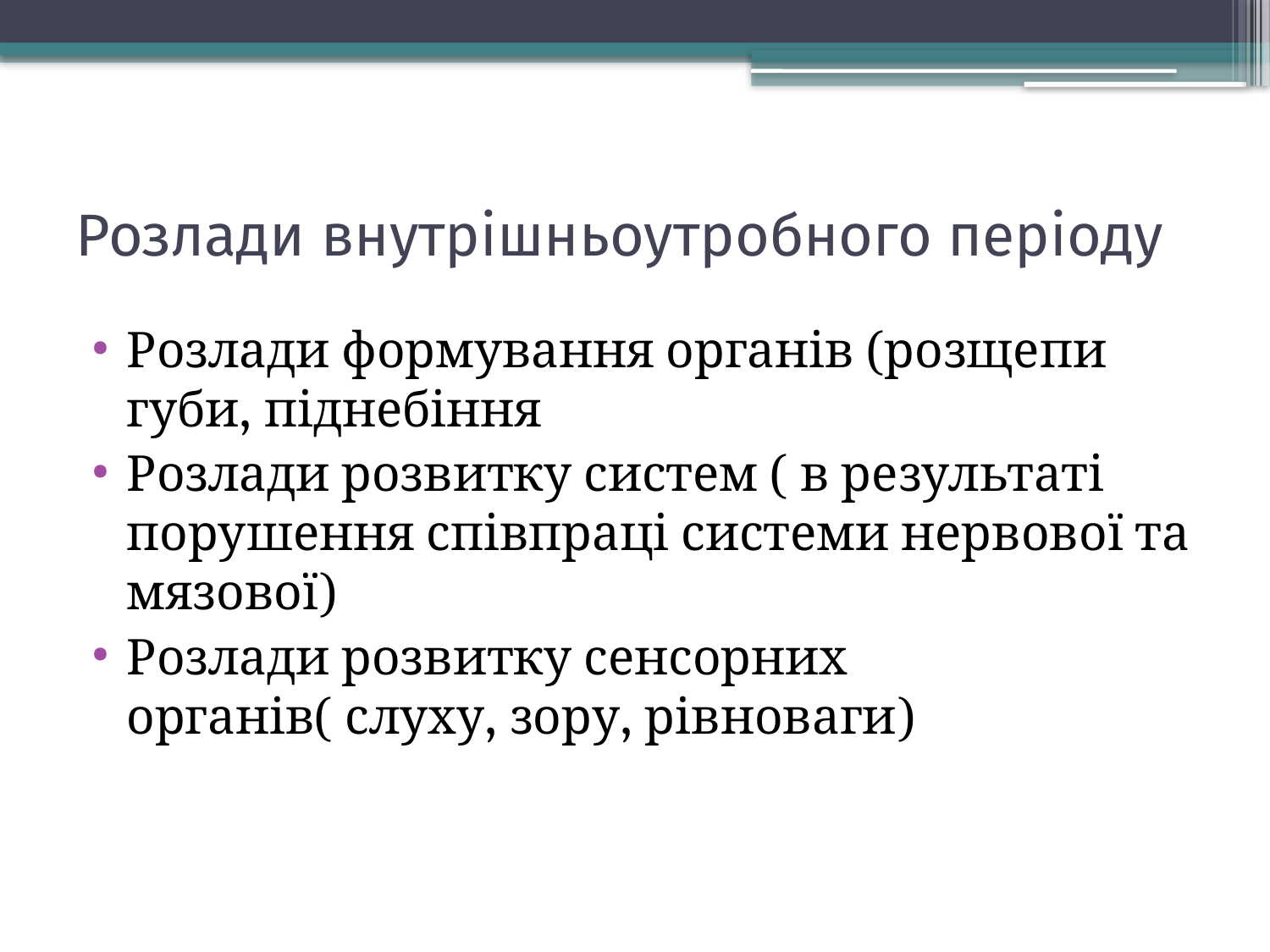

# Розлади внутрішньоутробного періоду
Розлади формування органів (розщепи губи, піднебіння
Розлади розвитку систем ( в результаті порушення співпраці системи нервової та мязової)
Розлади розвитку сенсорних органів( слуху, зору, рівноваги)